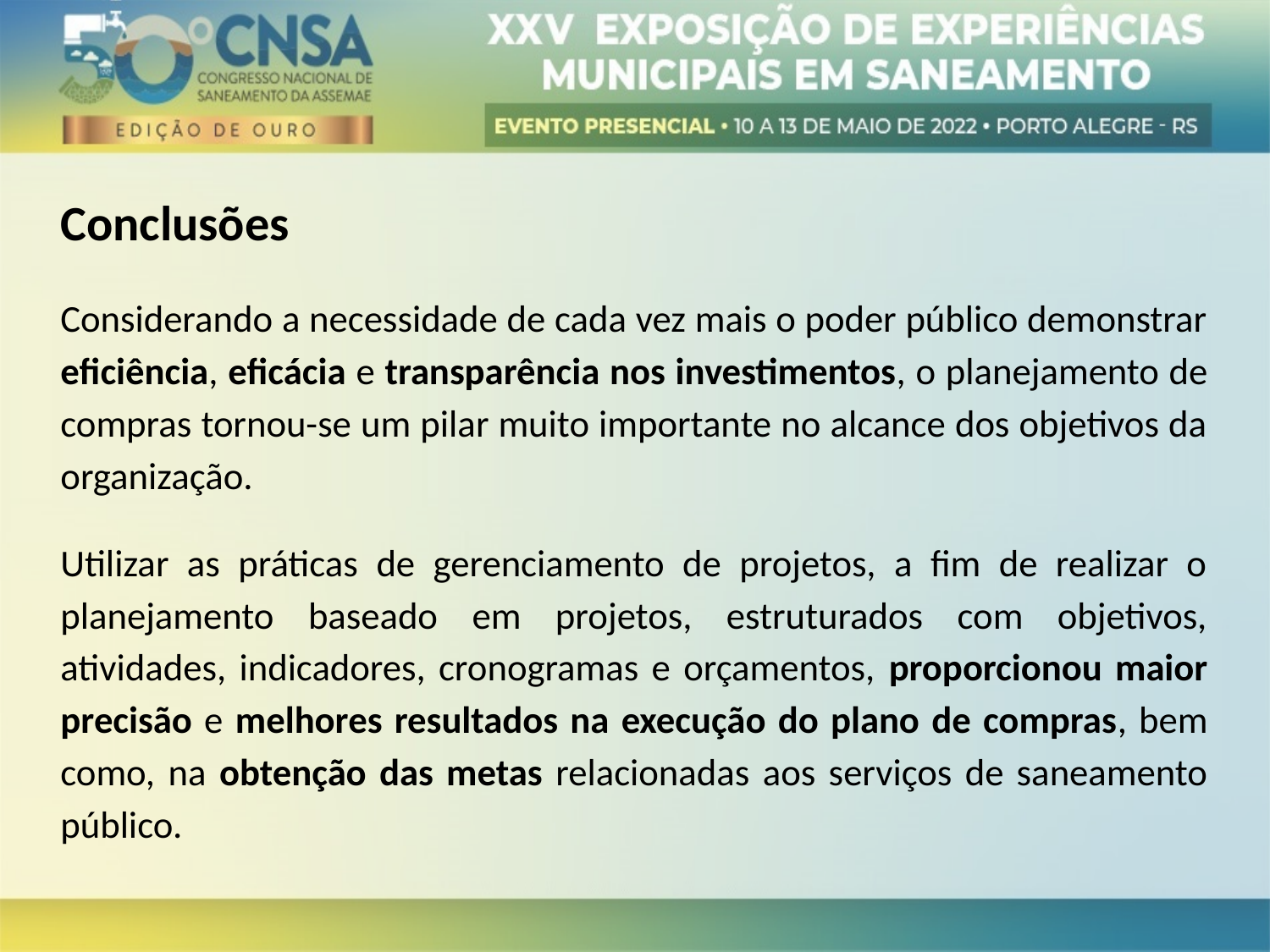

Conclusões

Considerando a necessidade de cada vez mais o poder público demonstrar eficiência, eficácia e transparência nos investimentos, o planejamento de compras tornou-se um pilar muito importante no alcance dos objetivos da organização.
Utilizar as práticas de gerenciamento de projetos, a fim de realizar o planejamento baseado em projetos, estruturados com objetivos, atividades, indicadores, cronogramas e orçamentos, proporcionou maior precisão e melhores resultados na execução do plano de compras, bem como, na obtenção das metas relacionadas aos serviços de saneamento público.